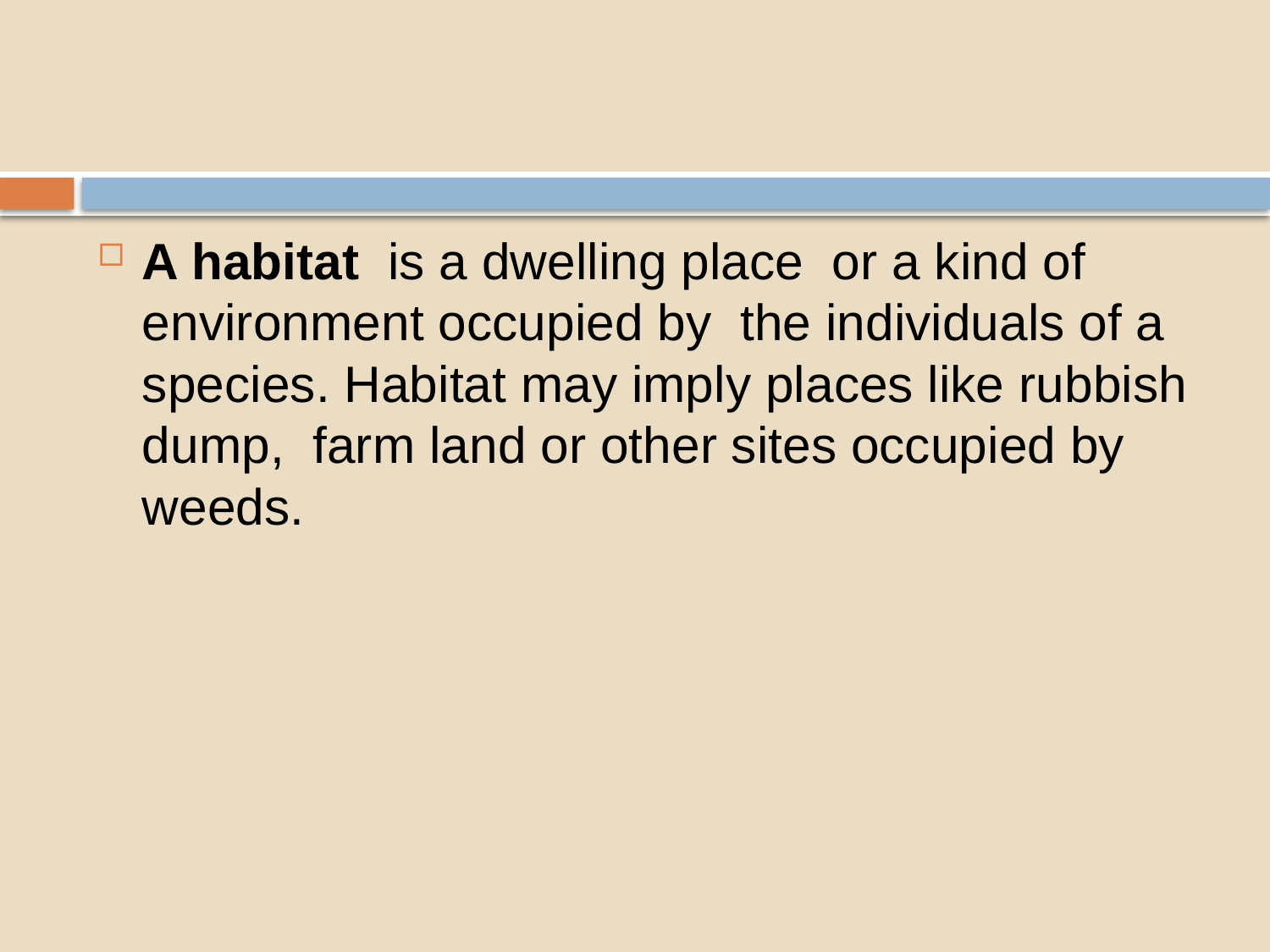

#
A habitat  is a dwelling place  or a kind of environment occupied by  the individuals of a species. Habitat may imply places like rubbish dump,  farm land or other sites occupied by weeds.